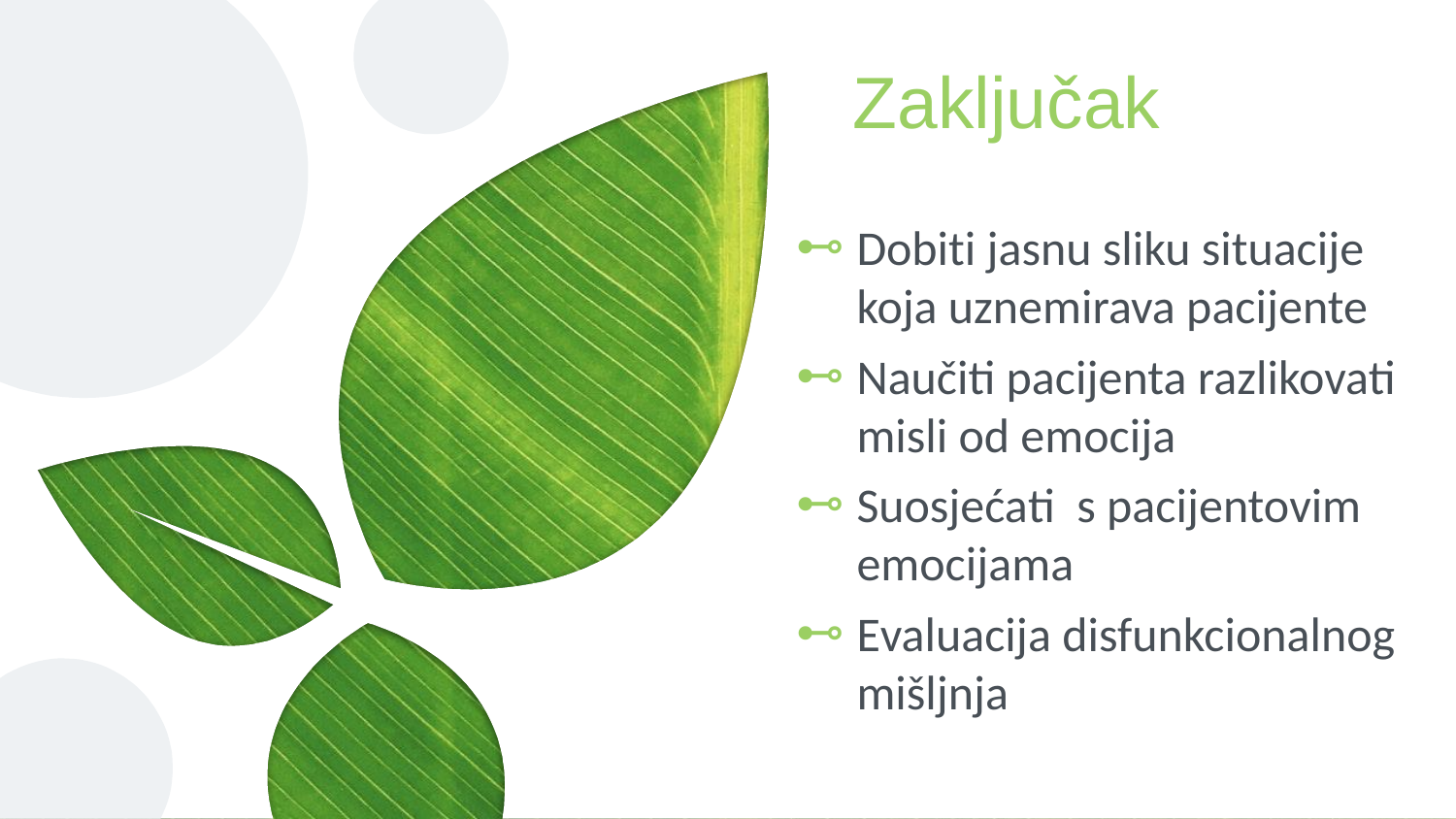

# Zaključak
Dobiti jasnu sliku situacije koja uznemirava pacijente
Naučiti pacijenta razlikovati misli od emocija
Suosjećati  s pacijentovim emocijama
Evaluacija disfunkcionalnog mišljnja